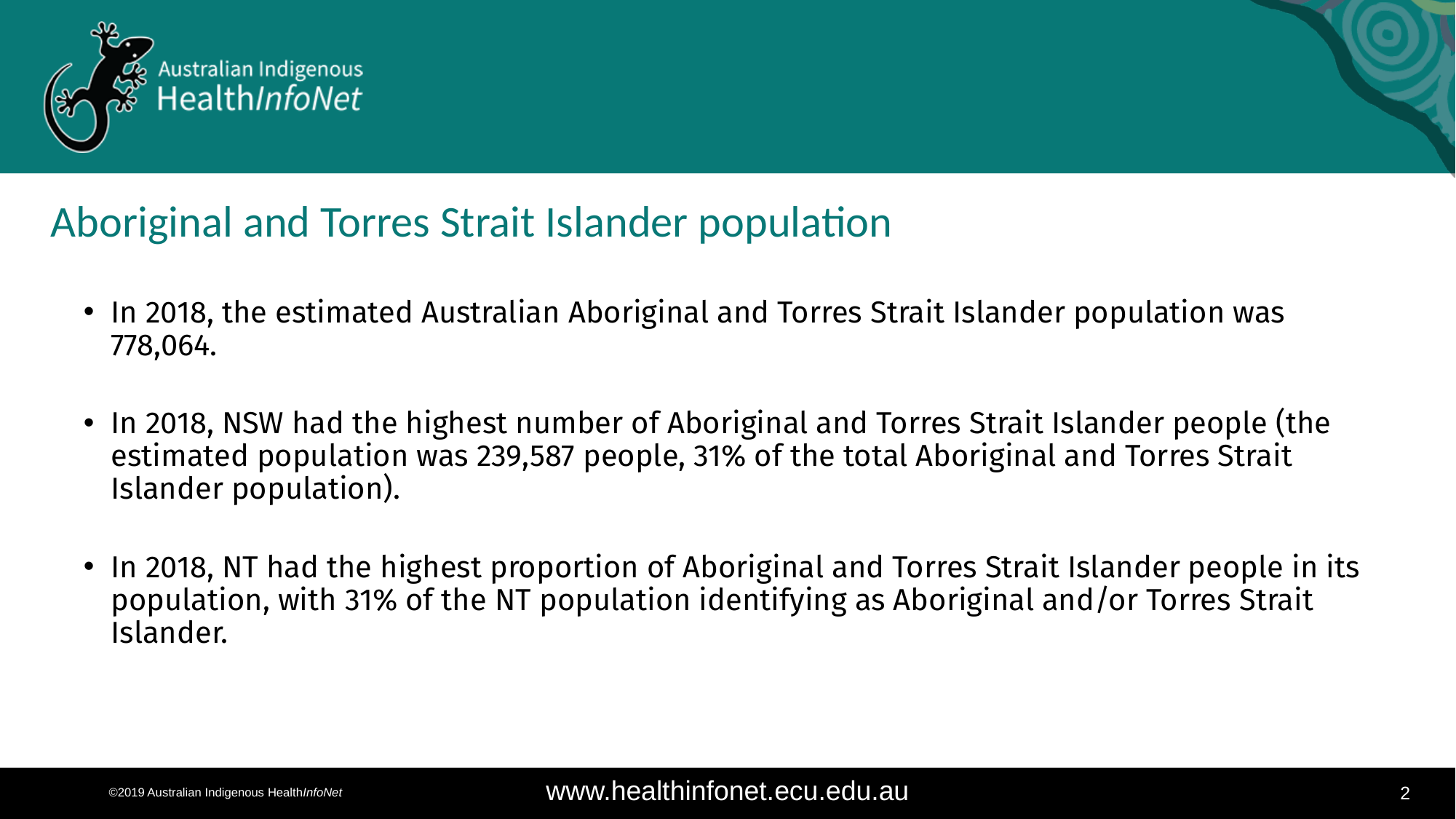

# Aboriginal and Torres Strait Islander population
In 2018, the estimated Australian Aboriginal and Torres Strait Islander population was 778,064.
In 2018, NSW had the highest number of Aboriginal and Torres Strait Islander people (the estimated population was 239,587 people, 31% of the total Aboriginal and Torres Strait Islander population).
In 2018, NT had the highest proportion of Aboriginal and Torres Strait Islander people in its population, with 31% of the NT population identifying as Aboriginal and/or Torres Strait Islander.